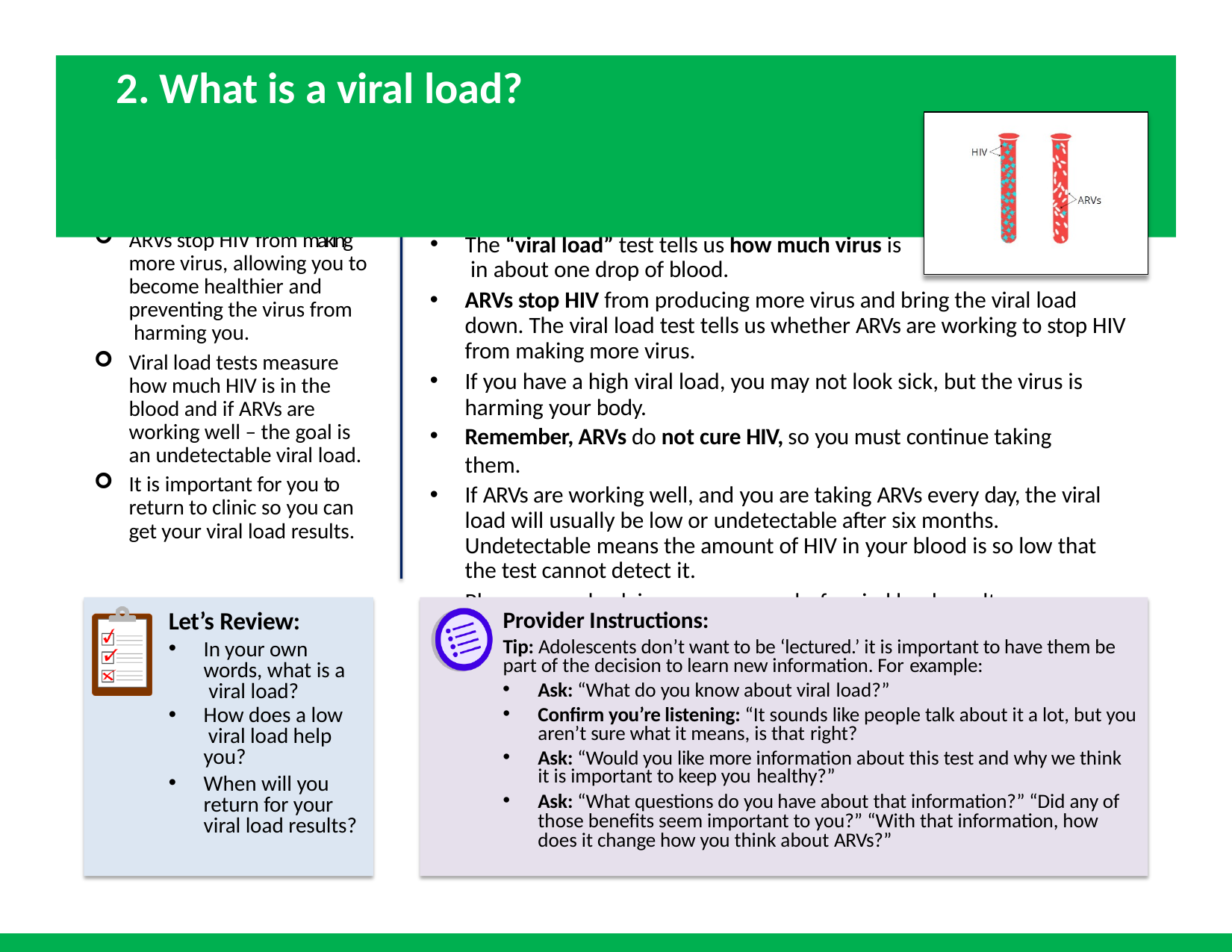

# 2. What is a viral load?

TALKING POINTS:
The “viral load” test tells us how much virus is  in about one drop of blood.
KEY MESSAGES:
ARVs stop HIV from making
more virus, allowing you to
become healthier and  preventing the virus from  harming you.
Viral load tests measure  how much HIV is in the  blood and if ARVs are  working well – the goal is  an undetectable viral load.
It is important for you to  return to clinic so you can  get your viral load results.
ARVs stop HIV from producing more virus and bring the viral load  down. The viral load test tells us whether ARVs are working to stop HIV  from making more virus.
If you have a high viral load, you may not look sick, but the virus is  harming your body.
Remember, ARVs do not cure HIV, so you must continue taking them.
If ARVs are working well, and you are taking ARVs every day, the viral  load will usually be low or undetectable after six months.  Undetectable means the amount of HIV in your blood is so low that  the test cannot detect it.
Please come back in 	weeks for viral load results.

Let’s Review:
In your own  words, what is a  viral load?
How does a low  viral load help  you?
When will you  return for your  viral load results?
Provider Instructions:
Tip: Adolescents don’t want to be ‘lectured.’ it is important to have them be  part of the decision to learn new information. For example:
Ask: “What do you know about viral load?”
Confirm you’re listening: “It sounds like people talk about it a lot, but you  aren’t sure what it means, is that right?
Ask: “Would you like more information about this test and why we think  it is important to keep you healthy?”
Ask: “What questions do you have about that information?” “Did any of  those benefits seem important to you?” “With that information, how  does it change how you think about ARVs?”